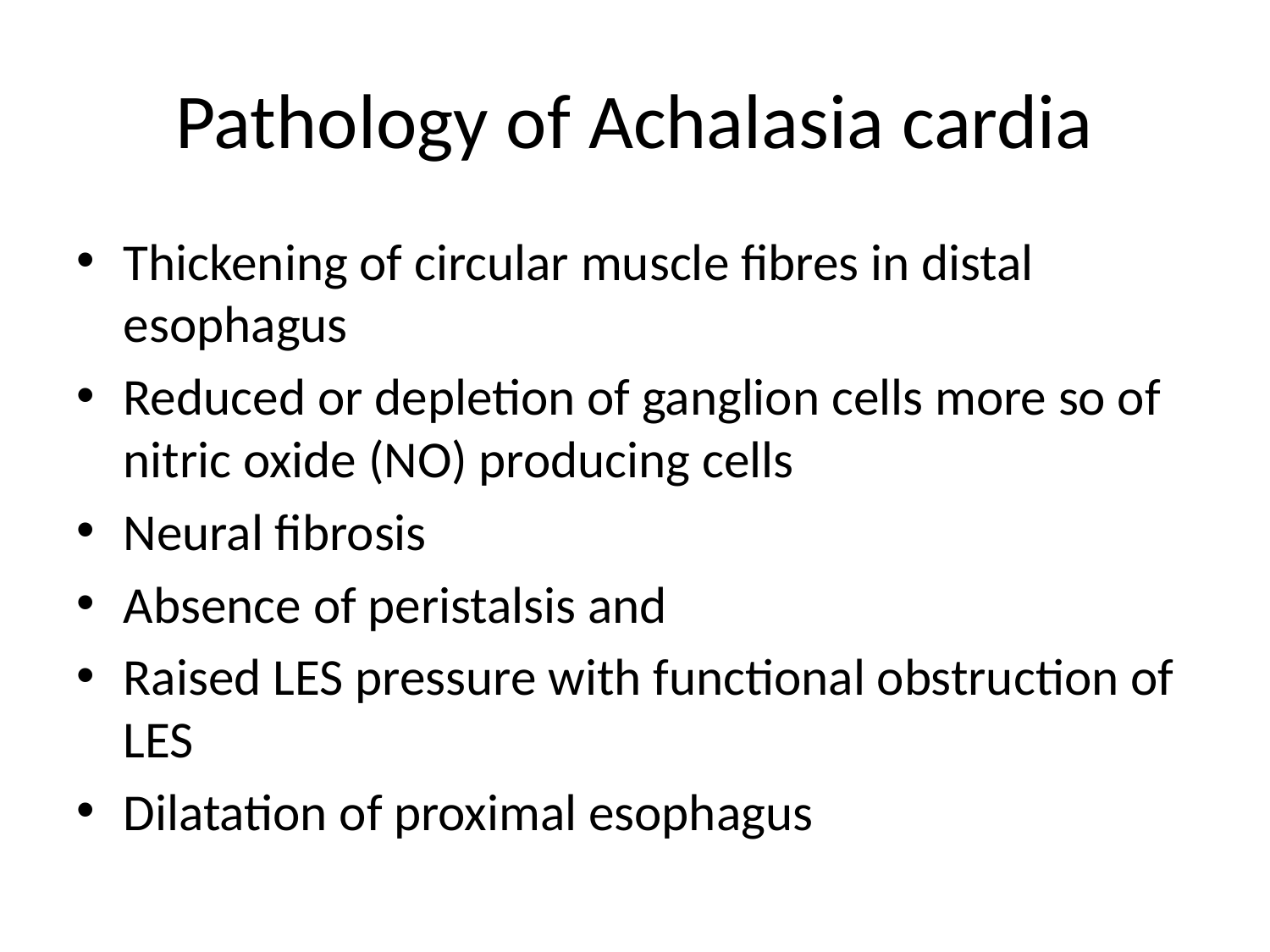

# Pathology of Achalasia cardia
Thickening of circular muscle fibres in distal esophagus
Reduced or depletion of ganglion cells more so of nitric oxide (NO) producing cells
Neural fibrosis
Absence of peristalsis and
Raised LES pressure with functional obstruction of LES
Dilatation of proximal esophagus